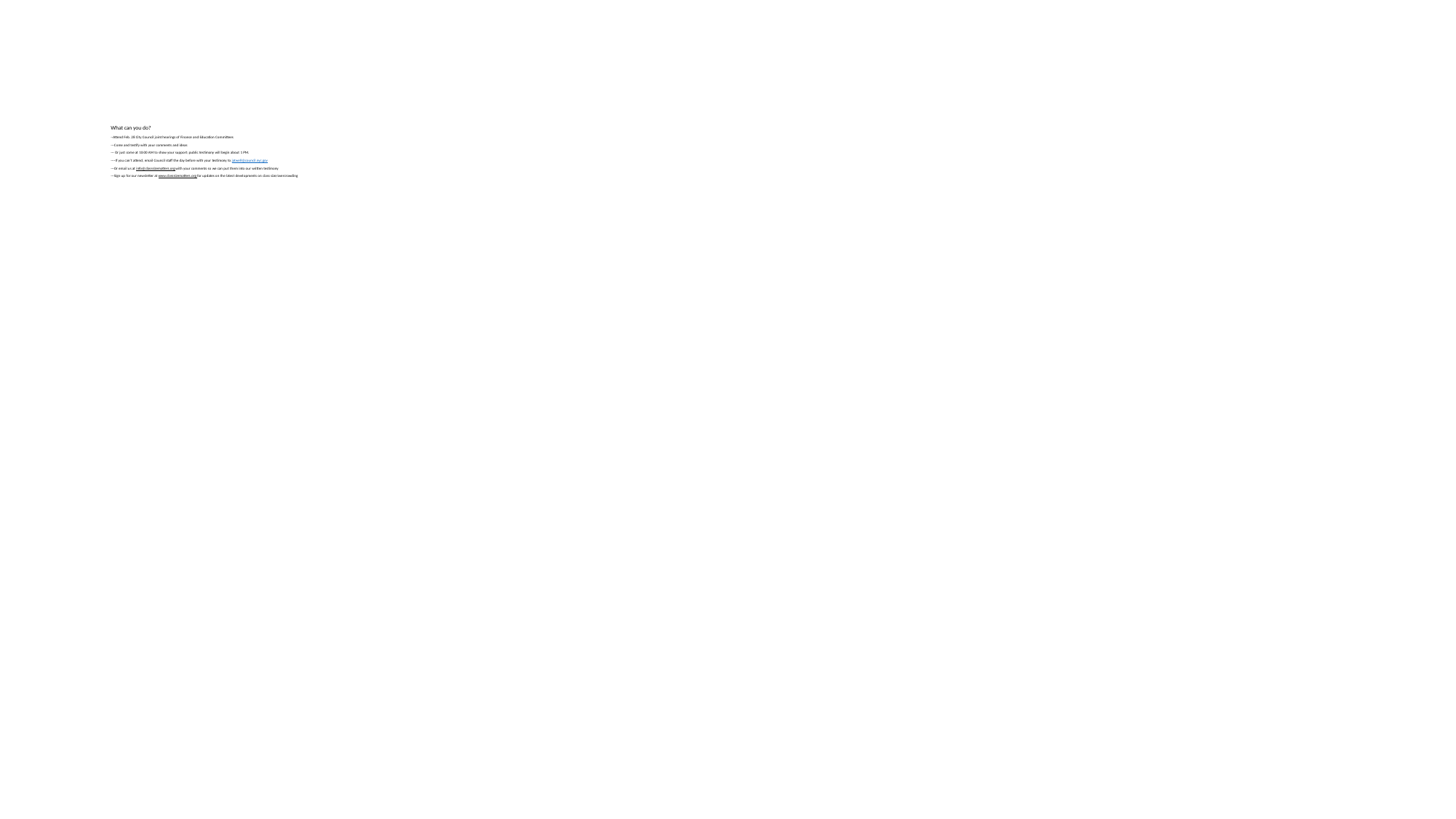

# What can you do? --Attend Feb. 28 City Council joint hearings of Finance and Education Committees ---Come and testify with your comments and ideas --- Or just come at 10:00 AM to show your support; public testimony will begin about 1 PM. ----If you can’t attend, email Council staff the day before with your testimony to jatwell@council.nyc.gov ---Or email us at info@classsizematters.org with your comments so we can put them into our written testimony ---Sign up for our newsletter at www.classsizematters.org for updates on the latest developments on class size/overcrowding